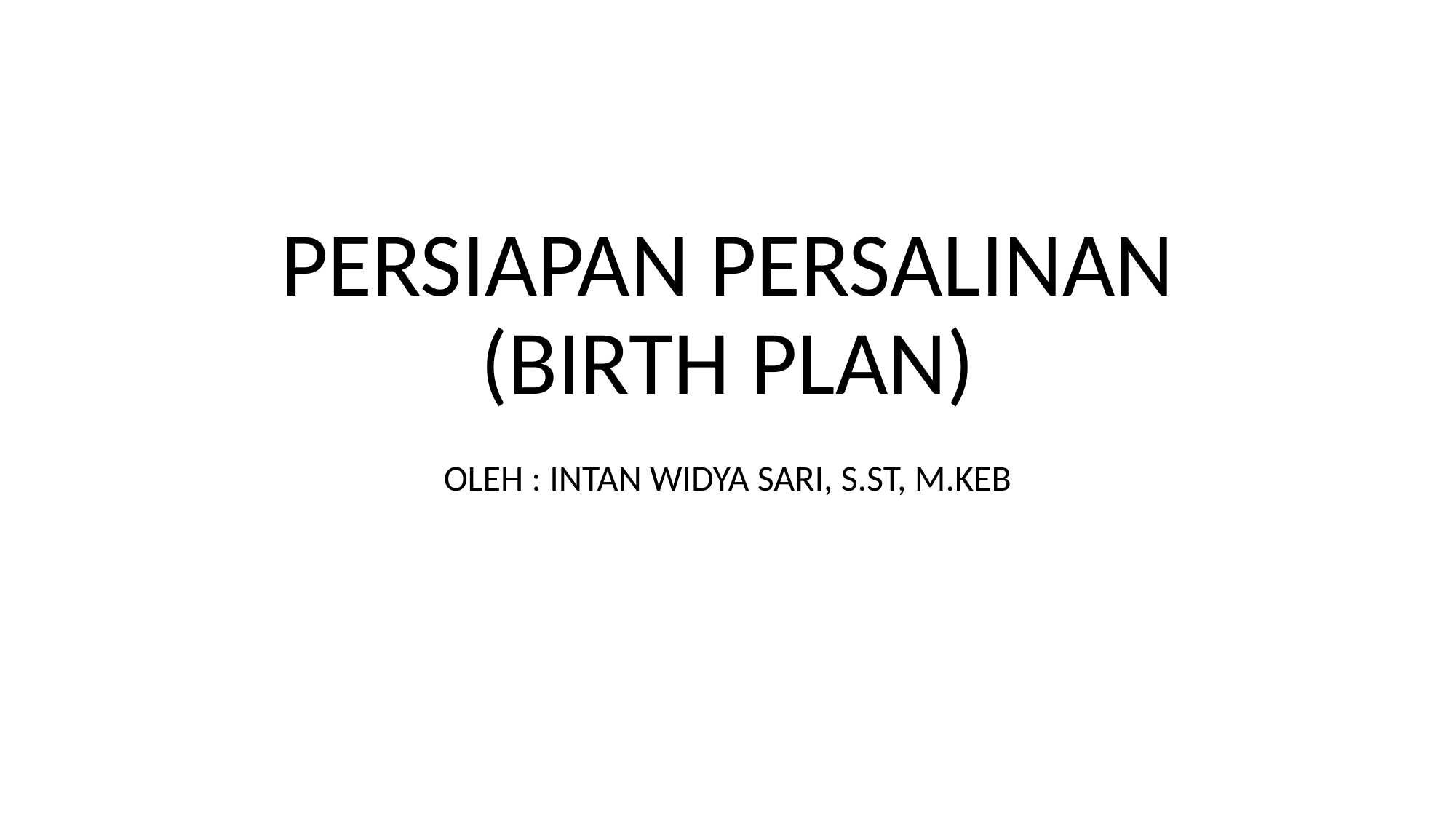

# PERSIAPAN PERSALINAN (BIRTH PLAN)
OLEH : INTAN WIDYA SARI, S.ST, M.KEB